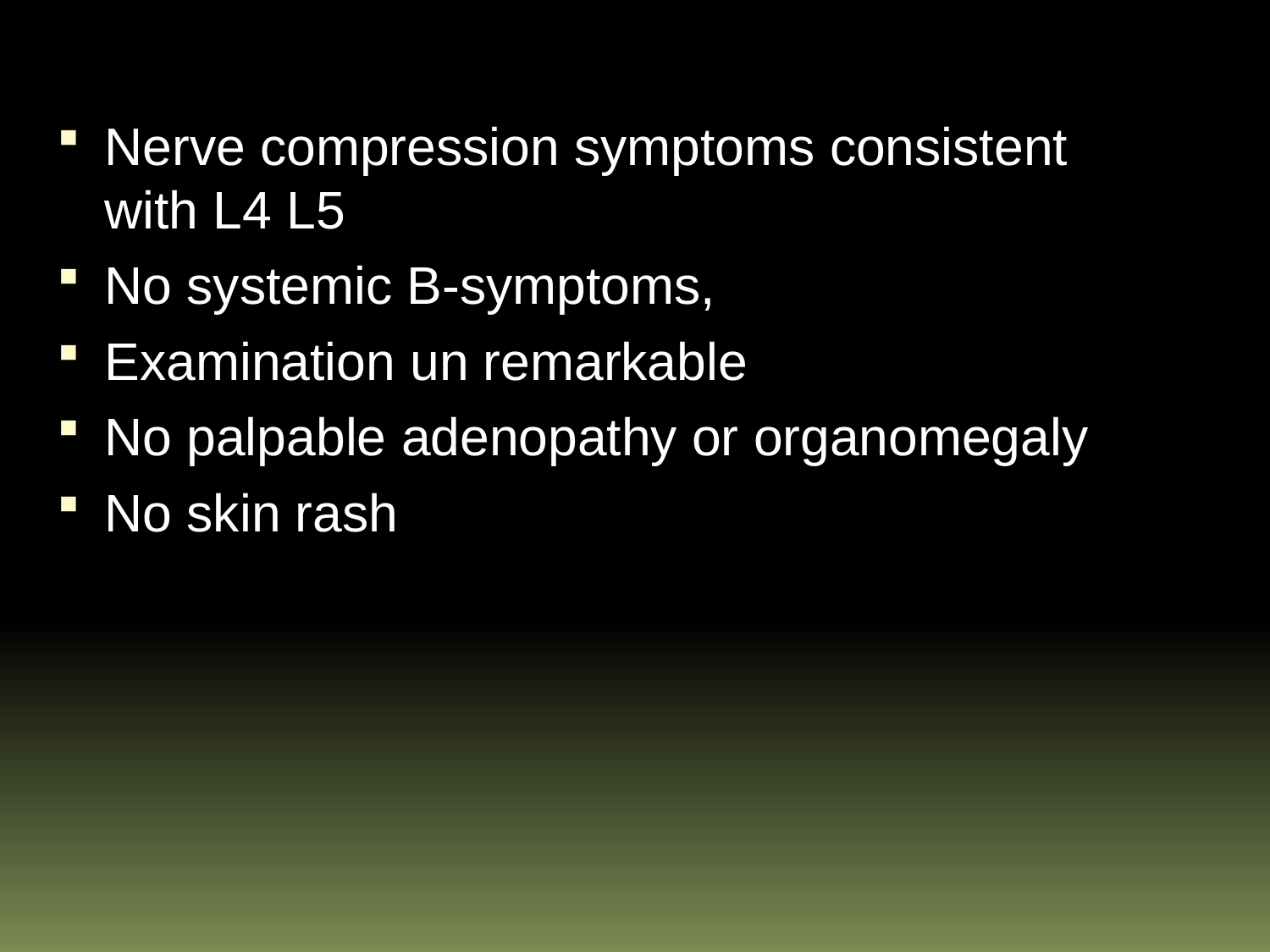

Nerve compression symptoms consistent with L4 L5
No systemic B-symptoms,
Examination un remarkable
No palpable adenopathy or organomegaly
No skin rash